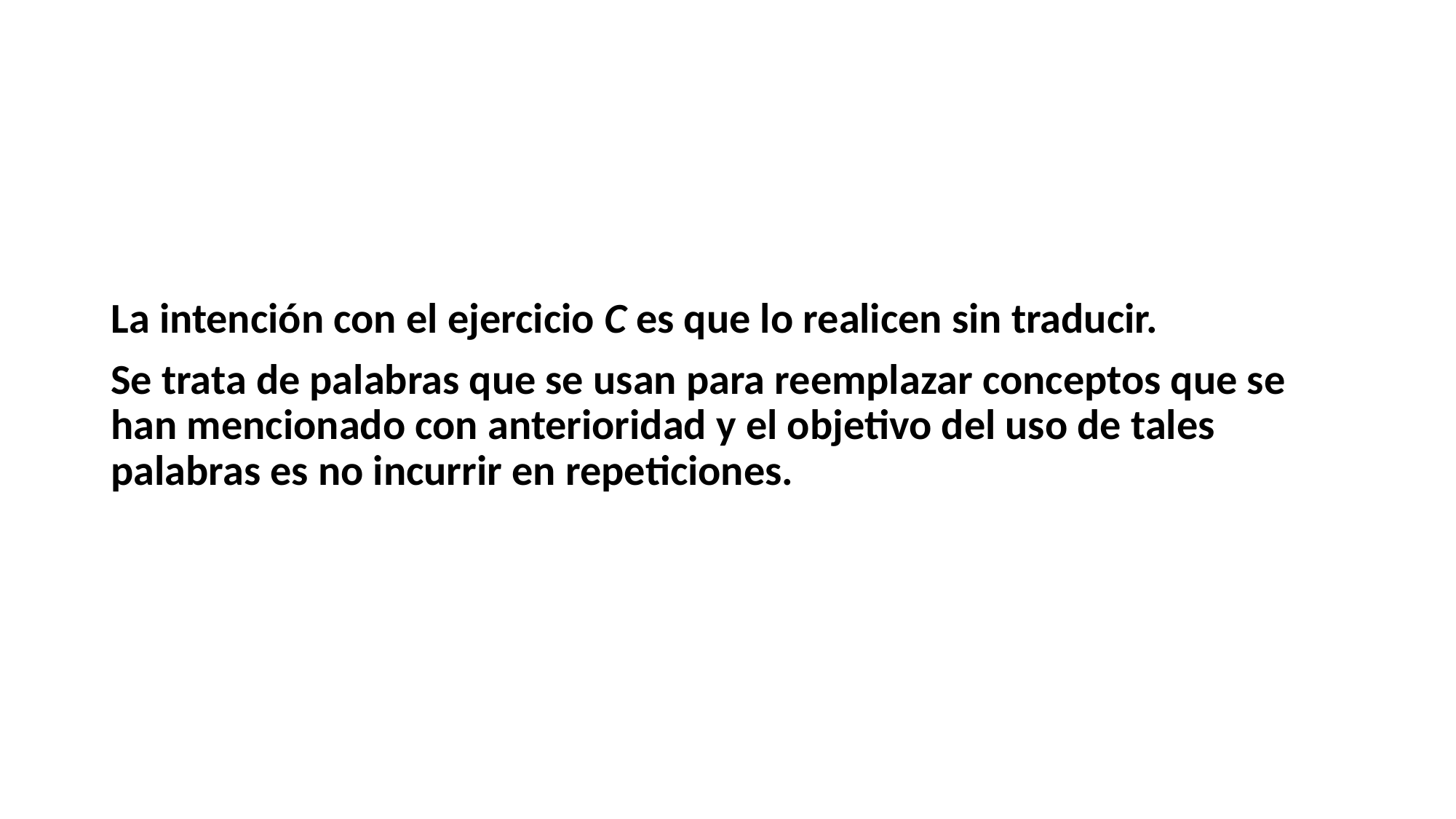

#
La intención con el ejercicio C es que lo realicen sin traducir.
Se trata de palabras que se usan para reemplazar conceptos que se han mencionado con anterioridad y el objetivo del uso de tales palabras es no incurrir en repeticiones.